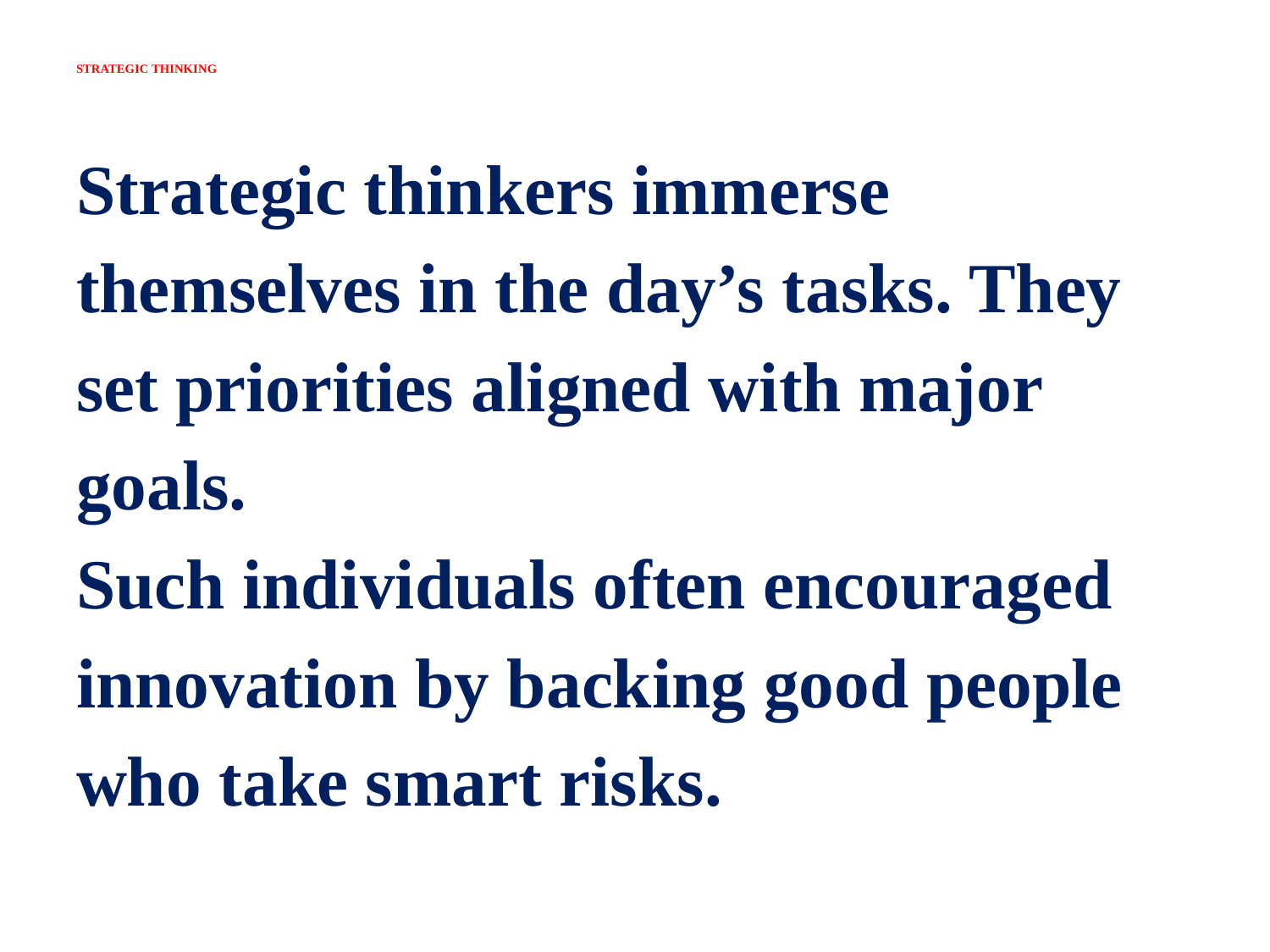

# STRATEGIC THINKING
Strategic thinkers immerse
themselves in the day’s tasks. They
set priorities aligned with major
goals.
Such individuals often encouraged
innovation by backing good people
who take smart risks.